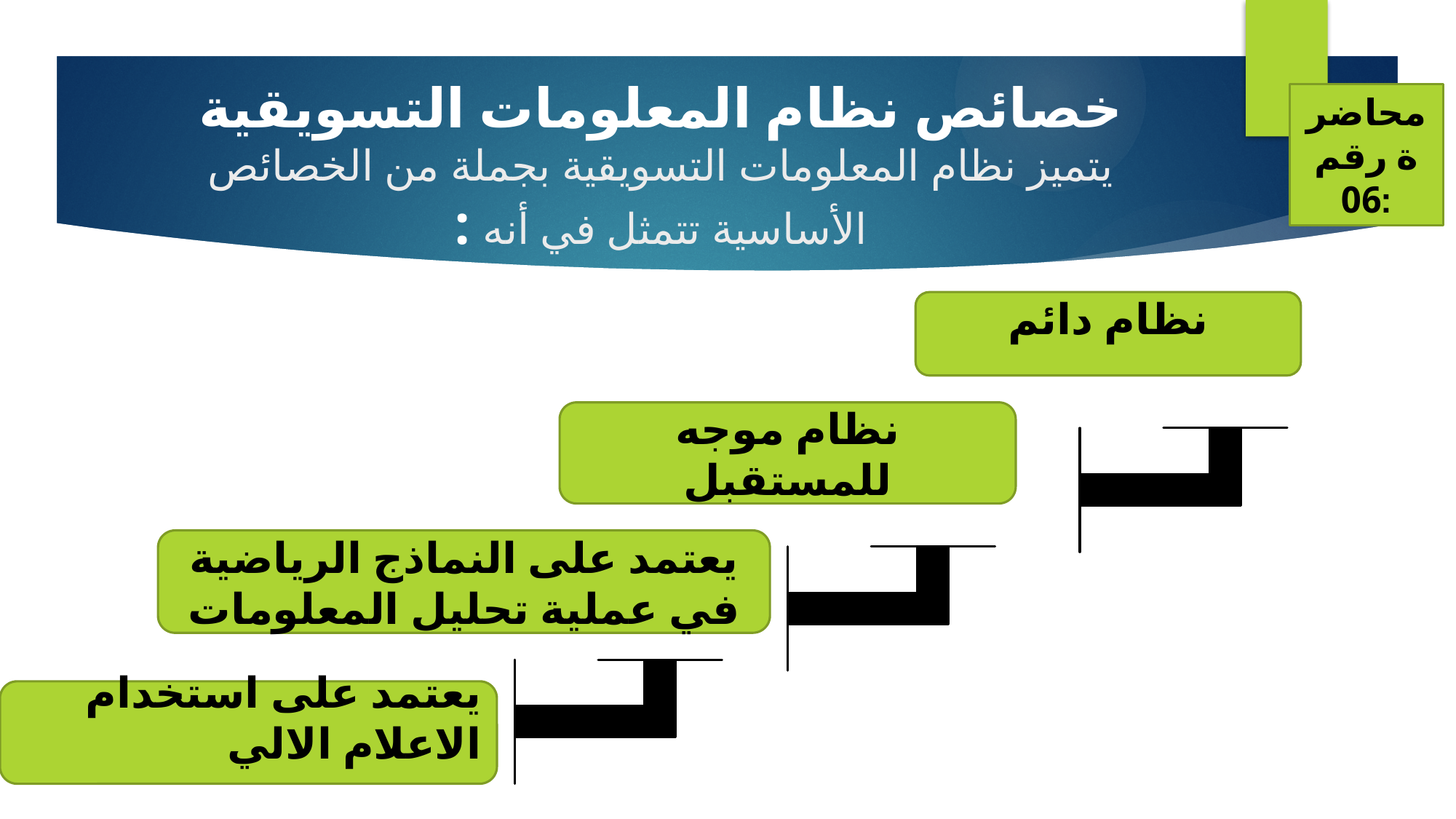

محاضرة رقم 06:
# خصائص نظام المعلومات التسويقية يتميز نظام المعلومات التسويقية بجملة من الخصائص الأساسية تتمثل في أنه :
نظام دائم

نظام موجه للمستقبل

يعتمد على النماذج الرياضية في عملية تحليل المعلومات

يعتمد على استخدام الاعلام الالي